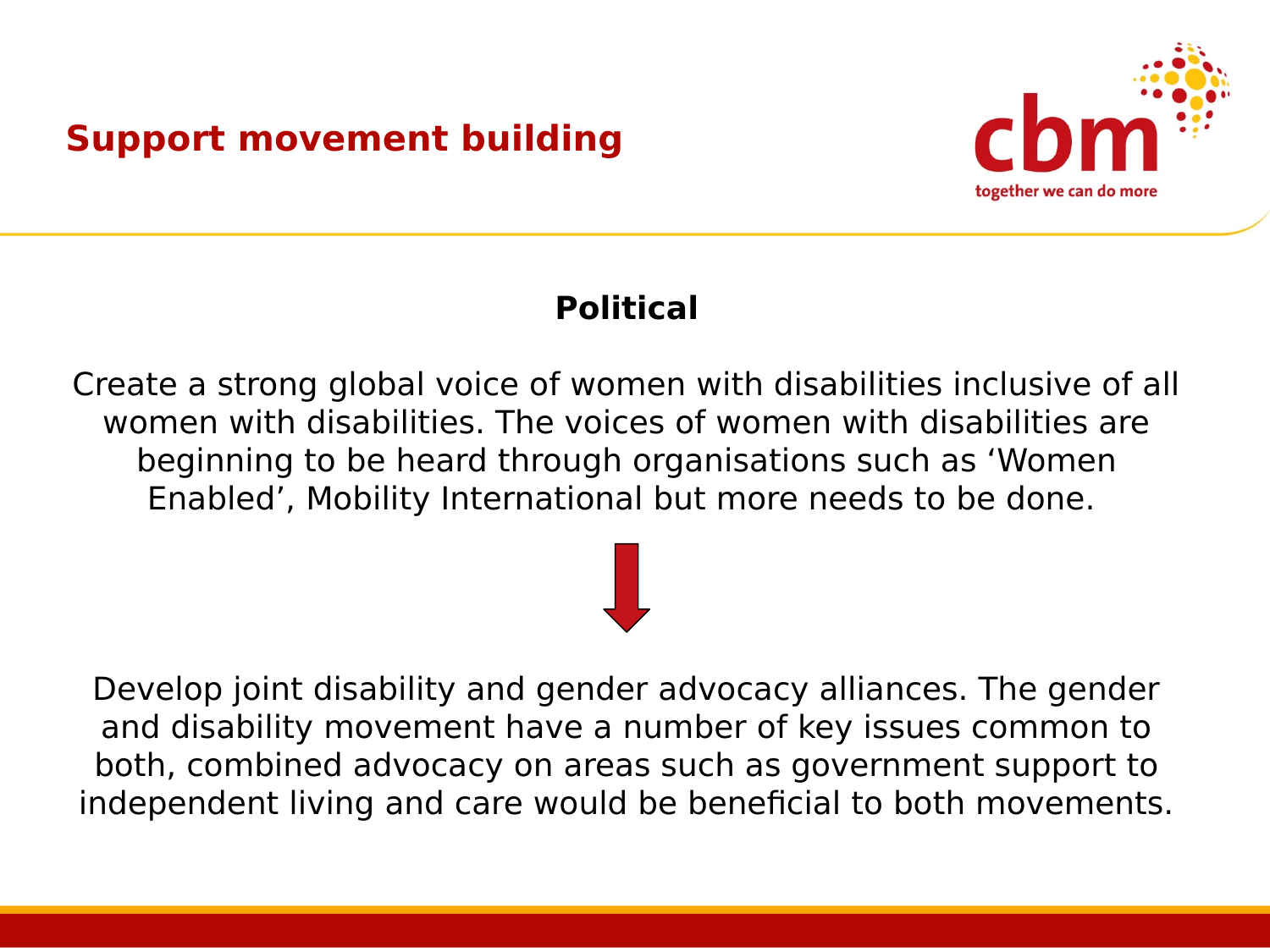

# Support movement building
Political

Create a strong global voice of women with disabilities inclusive of all women with disabilities. The voices of women with disabilities are beginning to be heard through organisations such as ‘Women Enabled’, Mobility International but more needs to be done.

Develop joint disability and gender advocacy alliances. The gender and disability movement have a number of key issues common to both, combined advocacy on areas such as government support to independent living and care would be beneficial to both movements.